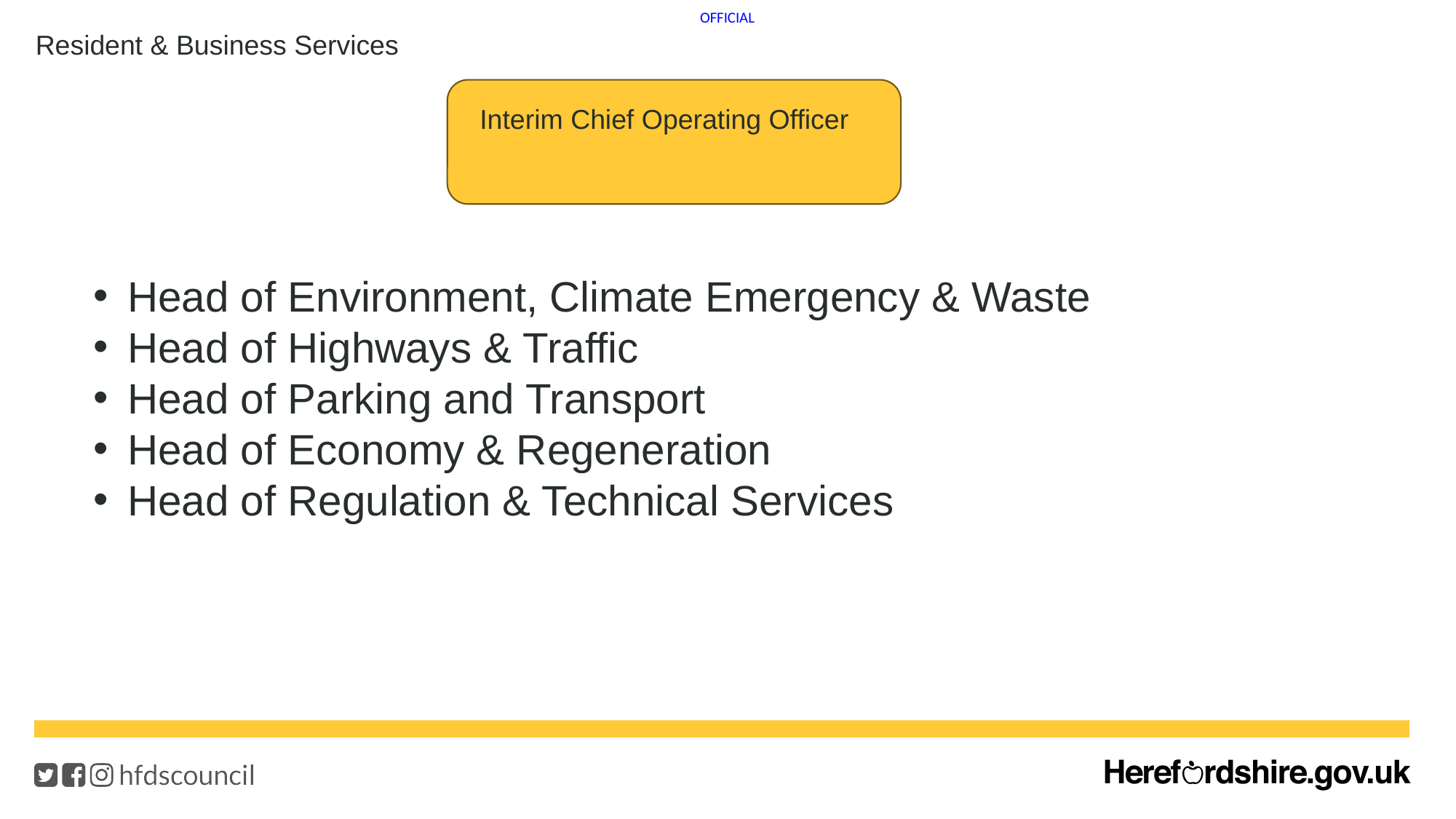

Resident & Business Services

Interim Chief Operating Officer
Head of Environment, Climate Emergency & Waste
Head of Highways & Traffic
Head of Parking and Transport
Head of Economy & Regeneration
Head of Regulation & Technical Services